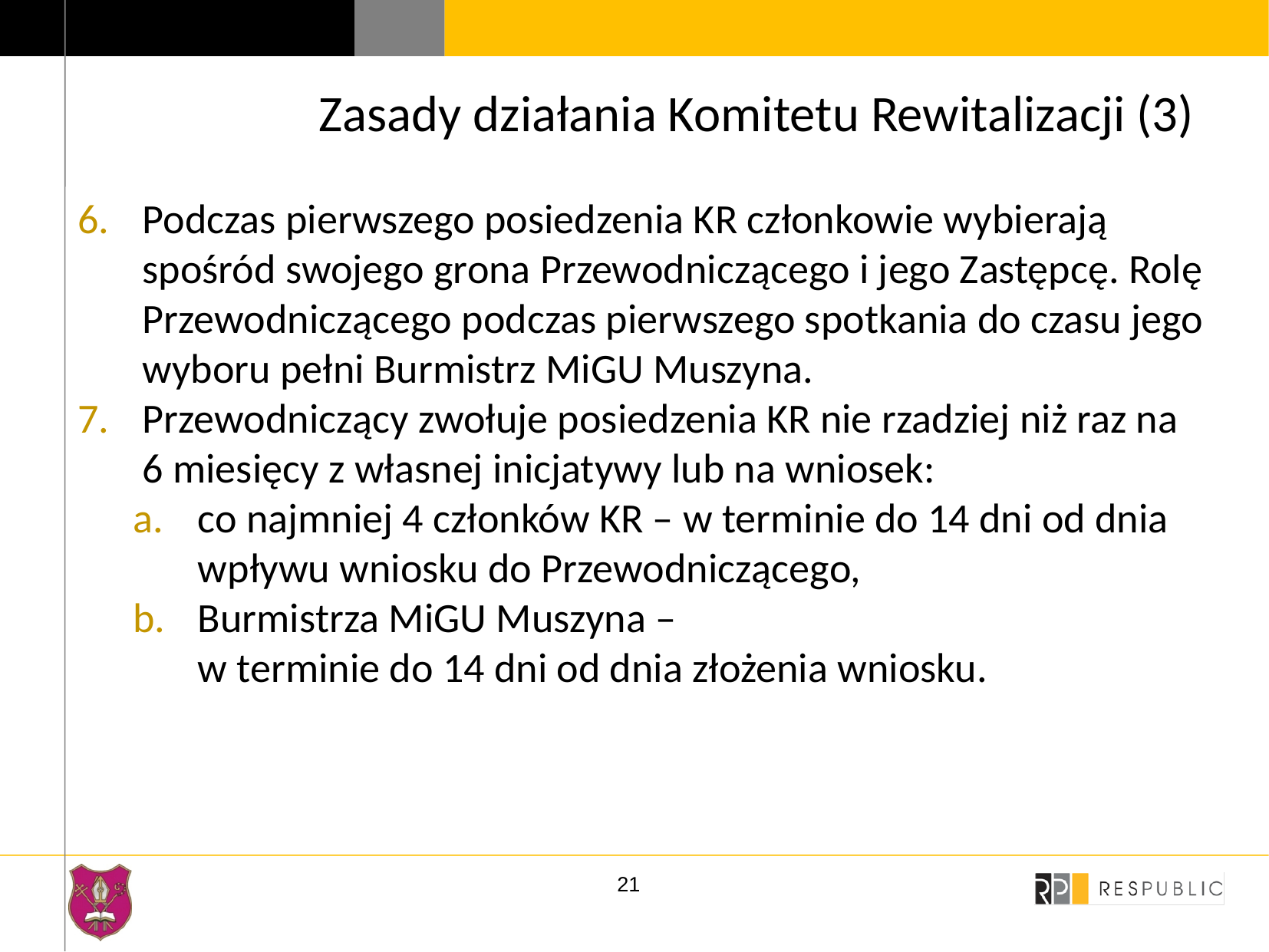

# Zasady działania Komitetu Rewitalizacji (3)
Podczas pierwszego posiedzenia KR członkowie wybierają spośród swojego grona Przewodniczącego i jego Zastępcę. Rolę Przewodniczącego podczas pierwszego spotkania do czasu jego wyboru pełni Burmistrz MiGU Muszyna.
Przewodniczący zwołuje posiedzenia KR nie rzadziej niż raz na
6 miesięcy z własnej inicjatywy lub na wniosek:
co najmniej 4 członków KR – w terminie do 14 dni od dnia wpływu wniosku do Przewodniczącego,
Burmistrza MiGU Muszyna –
w terminie do 14 dni od dnia złożenia wniosku.

21